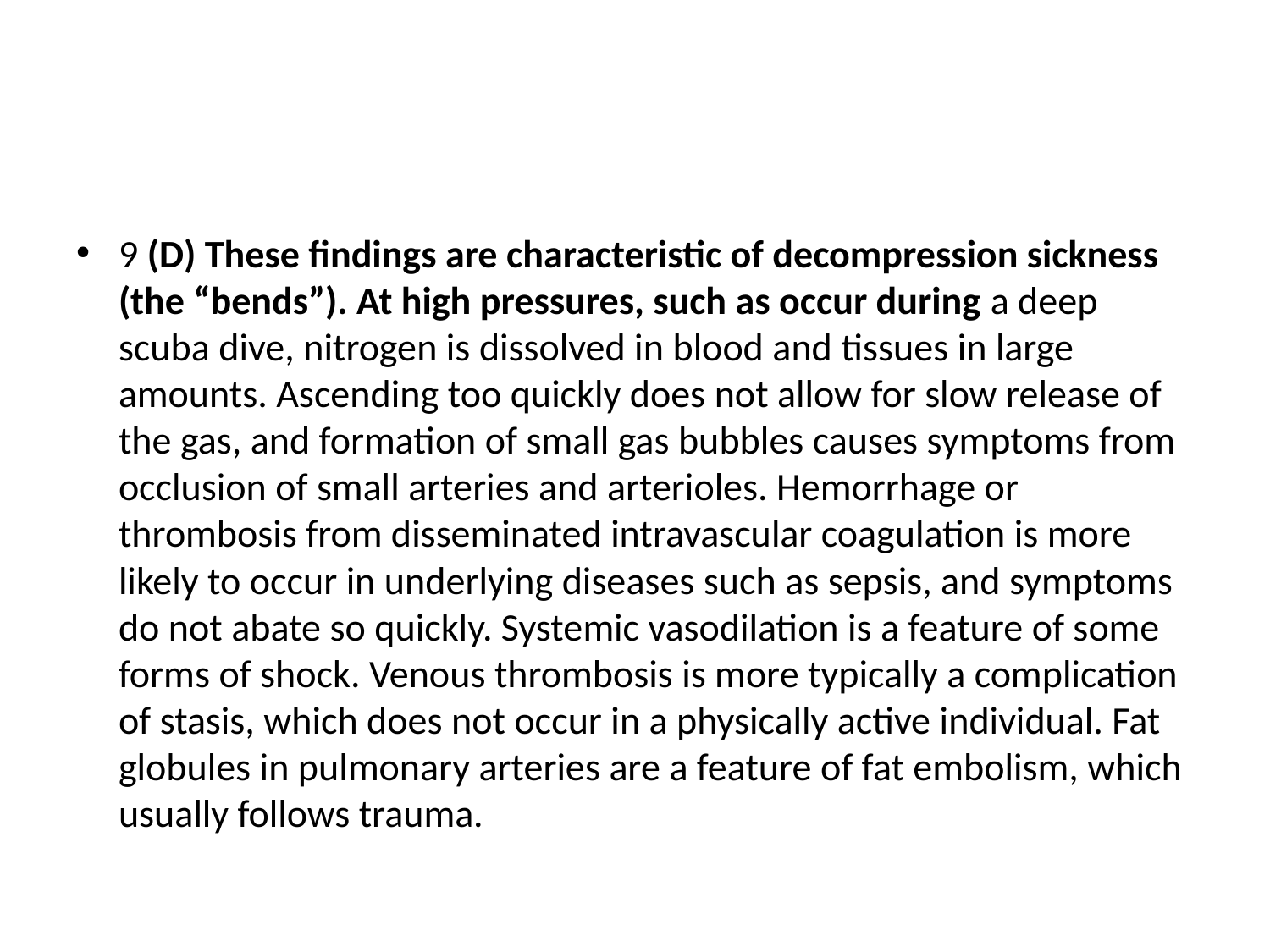

#
9 (D) These findings are characteristic of decompression sickness (the “bends”). At high pressures, such as occur during a deep scuba dive, nitrogen is dissolved in blood and tissues in large amounts. Ascending too quickly does not allow for slow release of the gas, and formation of small gas bubbles causes symptoms from occlusion of small arteries and arterioles. Hemorrhage or thrombosis from disseminated intravascular coagulation is more likely to occur in underlying diseases such as sepsis, and symptoms do not abate so quickly. Systemic vasodilation is a feature of some forms of shock. Venous thrombosis is more typically a complication of stasis, which does not occur in a physically active individual. Fat globules in pulmonary arteries are a feature of fat embolism, which usually follows trauma.